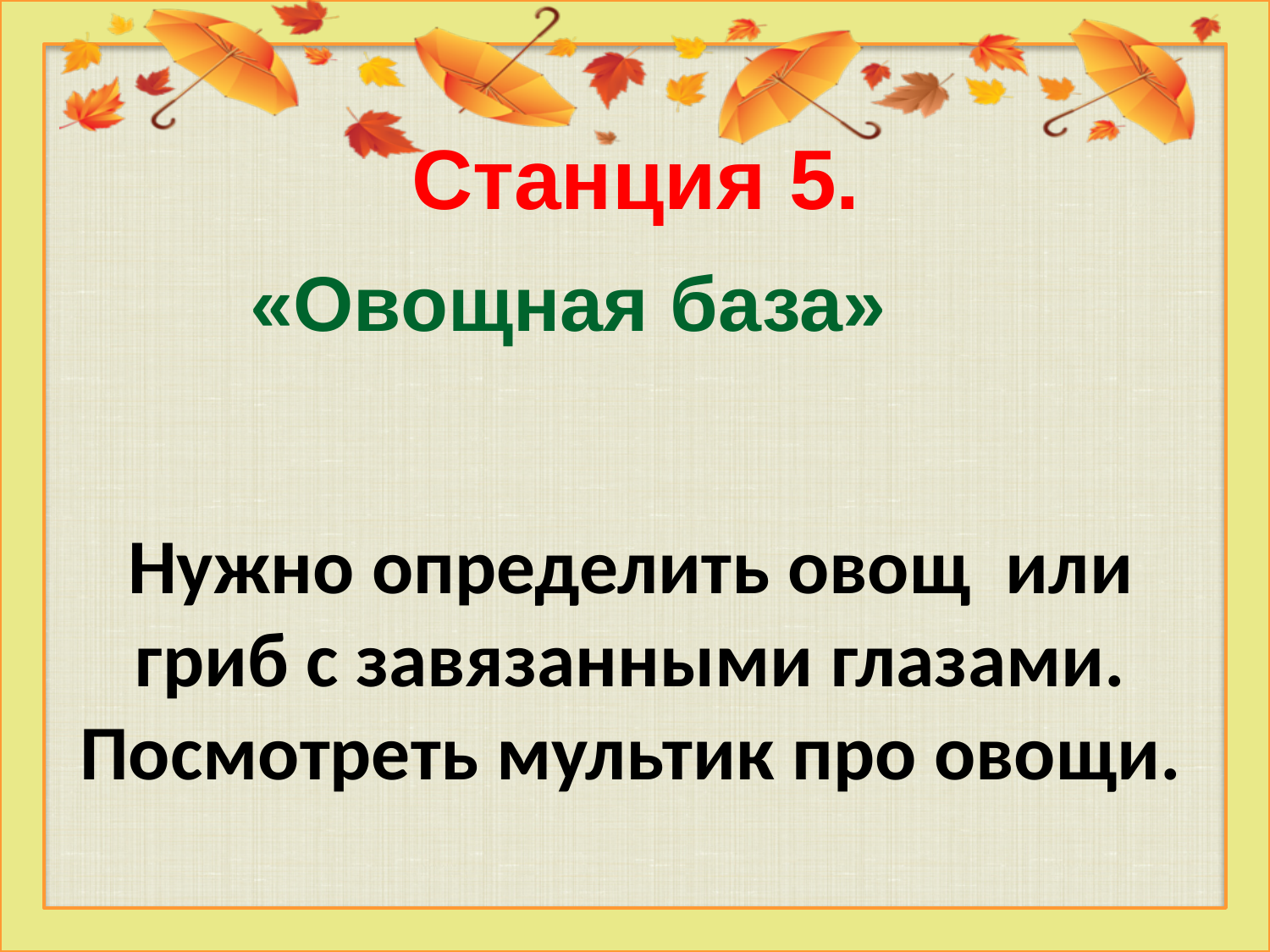

Станция 5.
«Овощная база»
# Нужно определить овощ  или гриб с завязанными глазами. Посмотреть мультик про овощи.